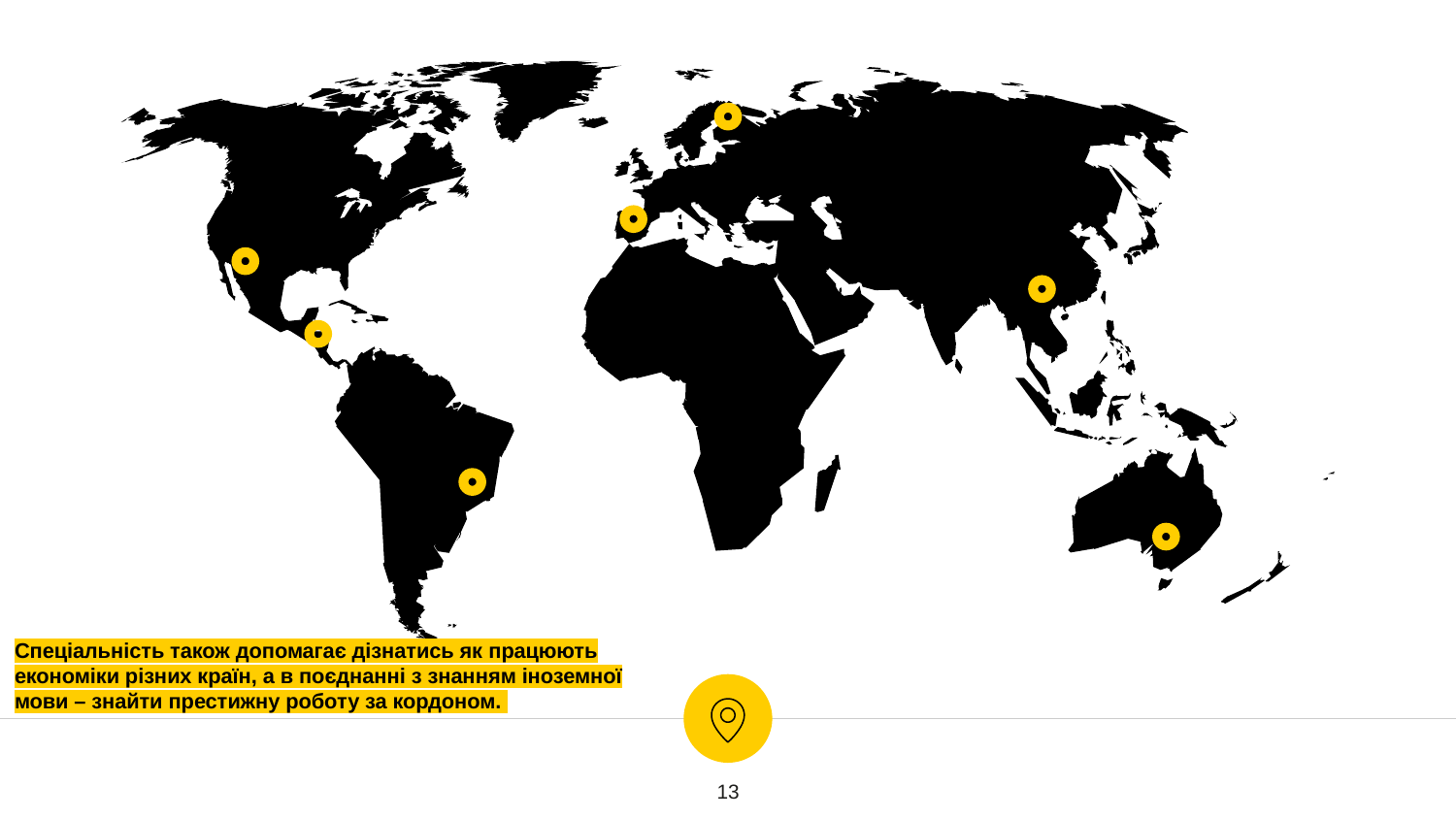

Спеціальність також допомагає дізнатись як працюють економіки різних країн, а в поєднанні з знанням іноземної мови – знайти престижну роботу за кордоном.

13